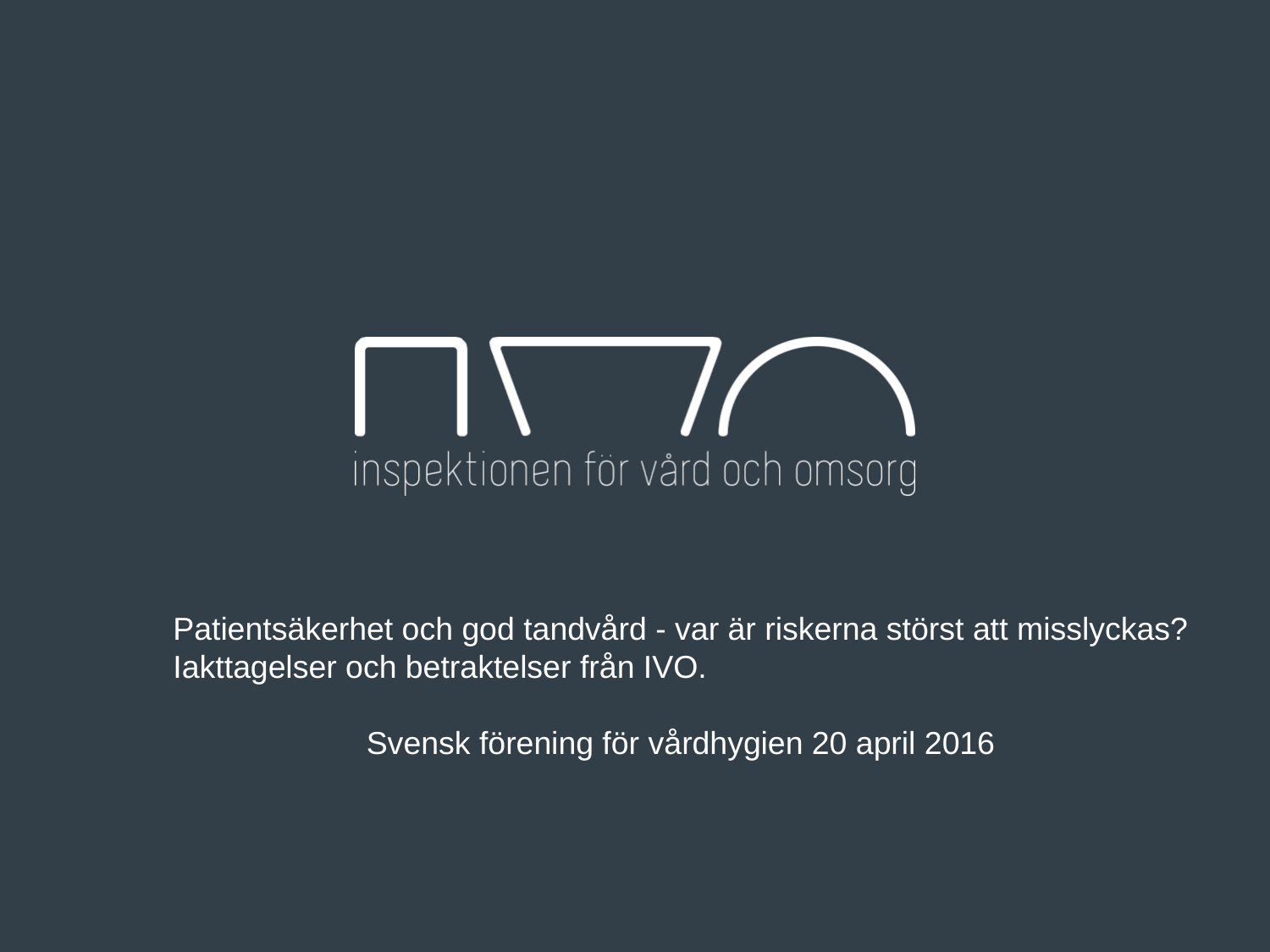

Patientsäkerhet och god tandvård - var är riskerna störst att misslyckas?
Iakttagelser och betraktelser från IVO.

Svensk förening för vårdhygien 20 april 2016